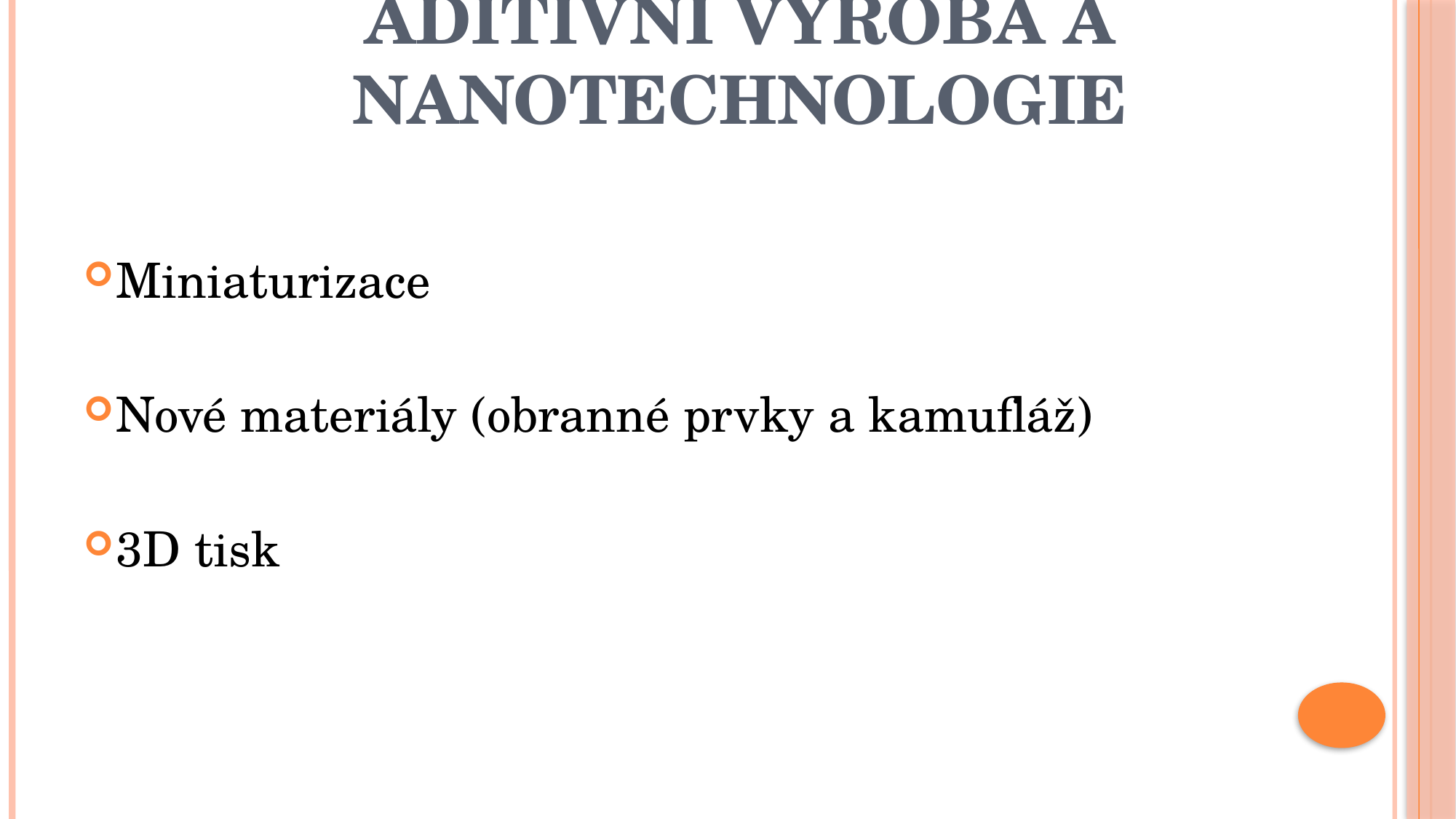

# Aditivní výroba a nanotechnologie

Miniaturizace

Nové materiály (obranné prvky a kamufláž)

3D tisk